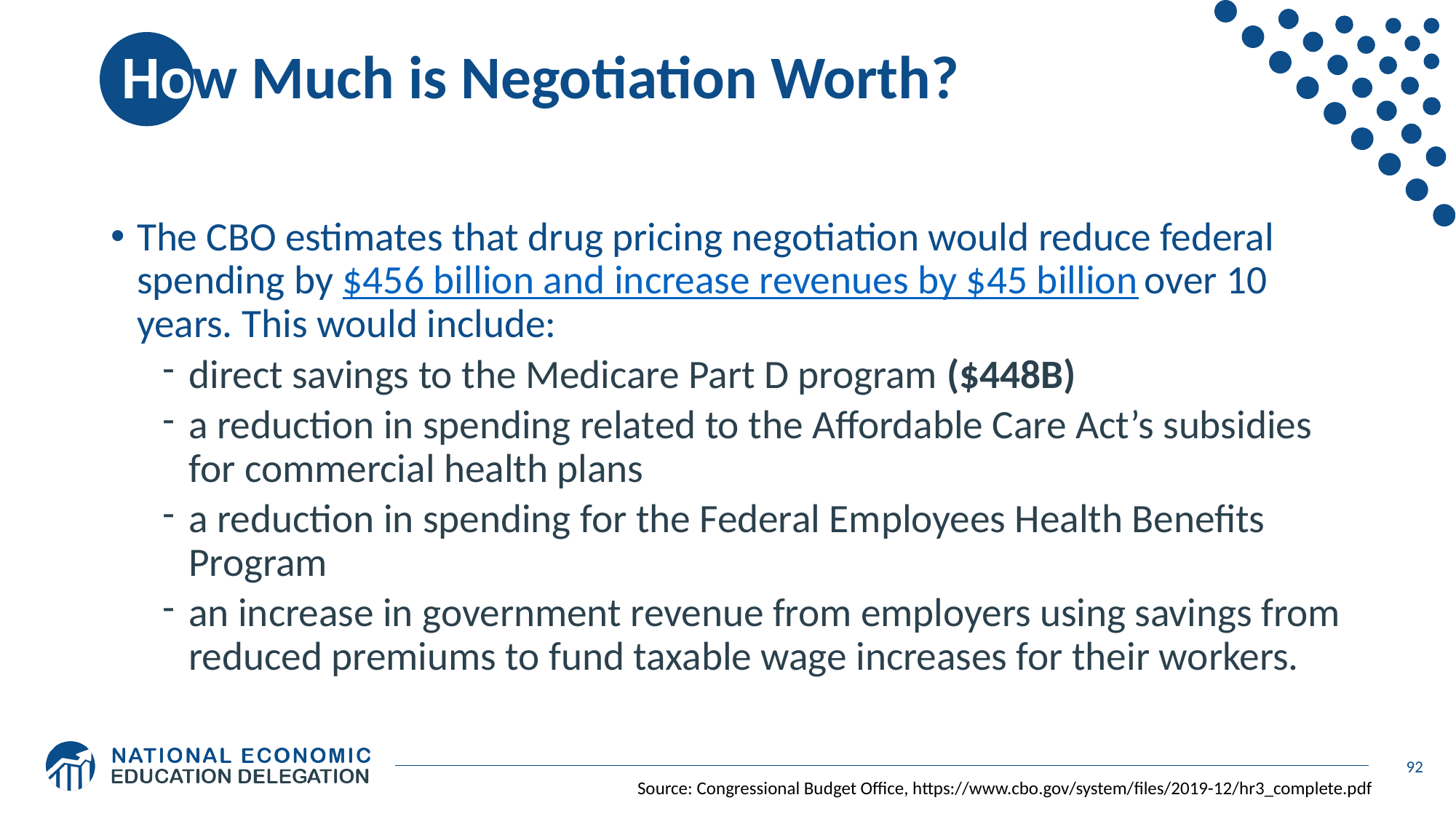

# How Much is Negotiation Worth?
The CBO estimates that drug pricing negotiation would reduce federal spending by $456 billion and increase revenues by $45 billion over 10 years. This would include:
direct savings to the Medicare Part D program ($448B)
a reduction in spending related to the Affordable Care Act’s subsidies for commercial health plans
a reduction in spending for the Federal Employees Health Benefits Program
an increase in government revenue from employers using savings from reduced premiums to fund taxable wage increases for their workers.
92
Source: Congressional Budget Office, https://www.cbo.gov/system/files/2019-12/hr3_complete.pdf